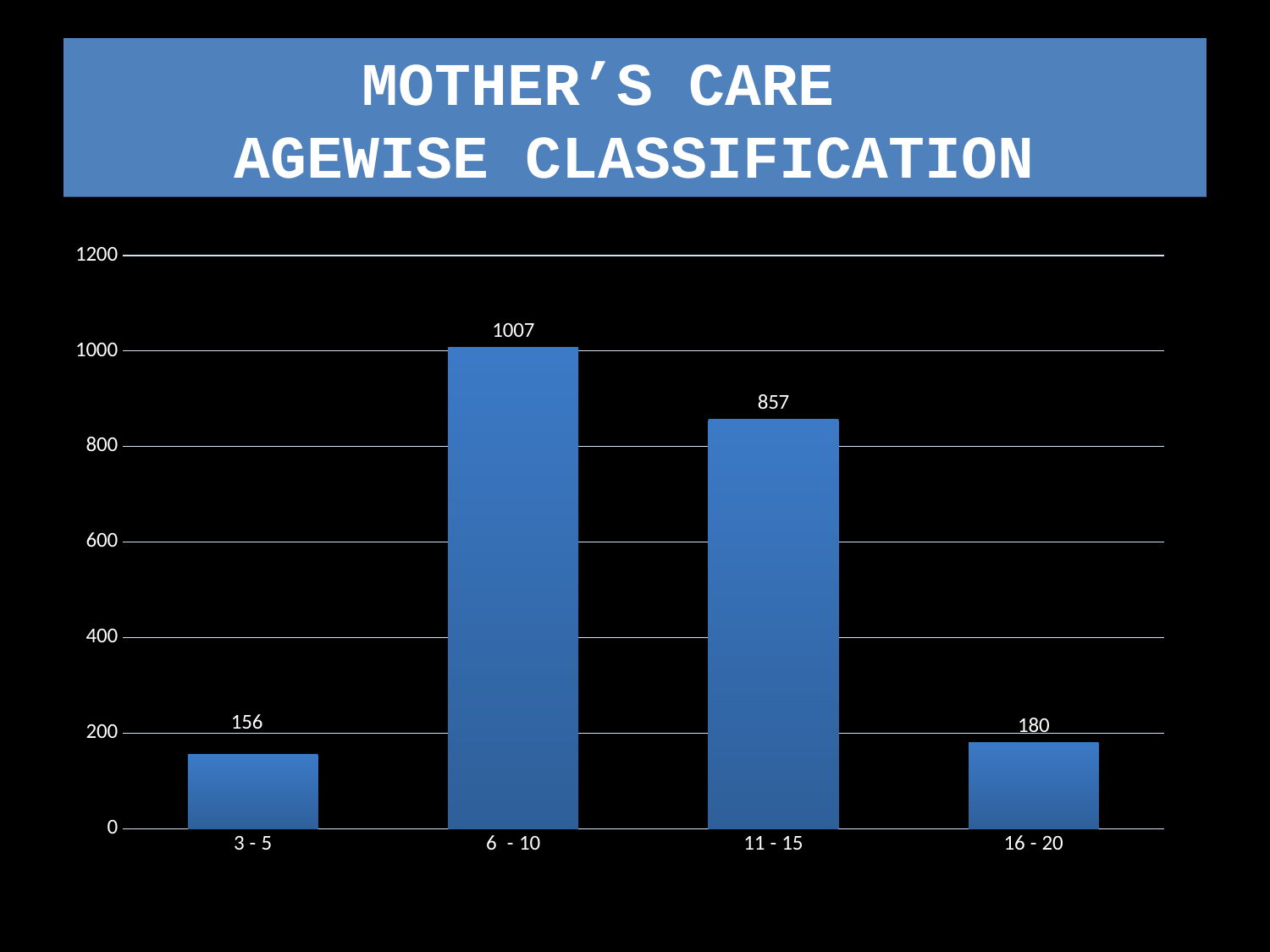

# MOTHER’S CARE AGEWISE CLASSIFICATION

### Chart

| Category | Series 1 |
|---|---|
| 3 - 5 | 156.0 |
| 6  - 10 | 1007.0 |
| 11 - 15 | 857.0 |
| 16 - 20 | 180.0 |